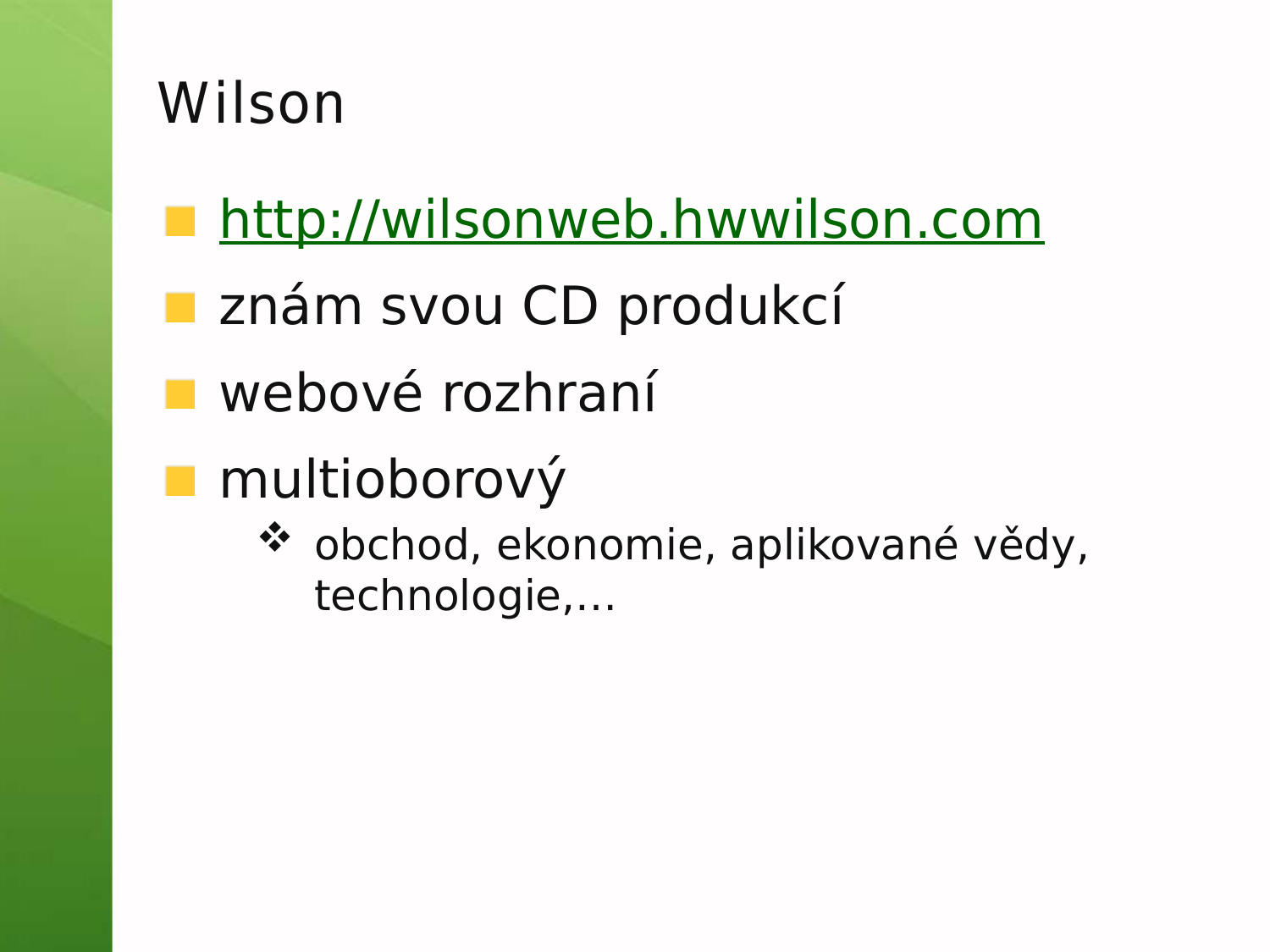

# Wilson
http://wilsonweb.hwwilson.com
znám svou CD produkcí
webové rozhraní
multioborový
obchod, ekonomie, aplikované vědy, technologie,…